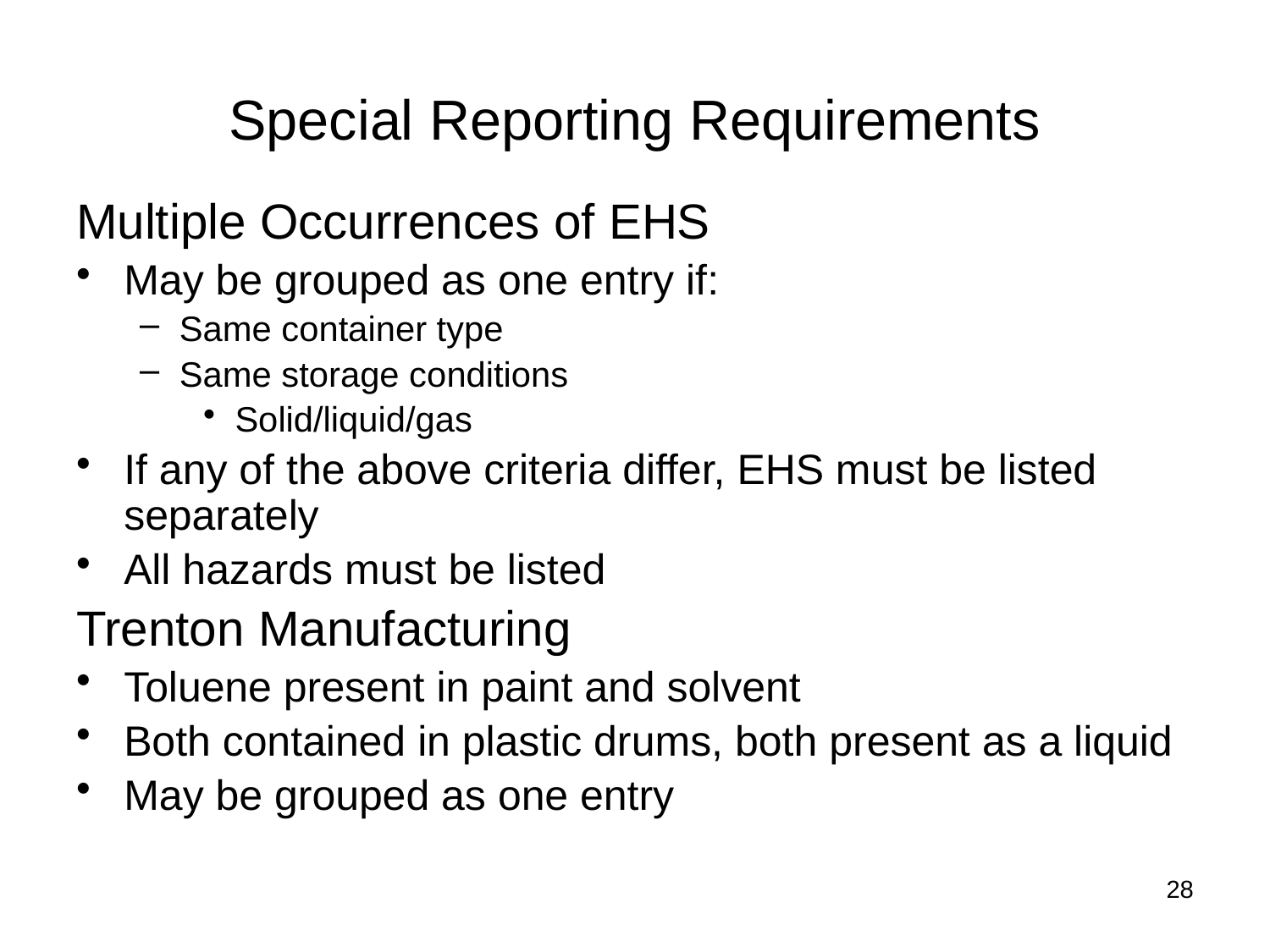

# Special Reporting Requirements
Multiple Occurrences of EHS
May be grouped as one entry if:
Same container type
Same storage conditions
Solid/liquid/gas
If any of the above criteria differ, EHS must be listed separately
All hazards must be listed
Trenton Manufacturing
Toluene present in paint and solvent
Both contained in plastic drums, both present as a liquid
May be grouped as one entry
28